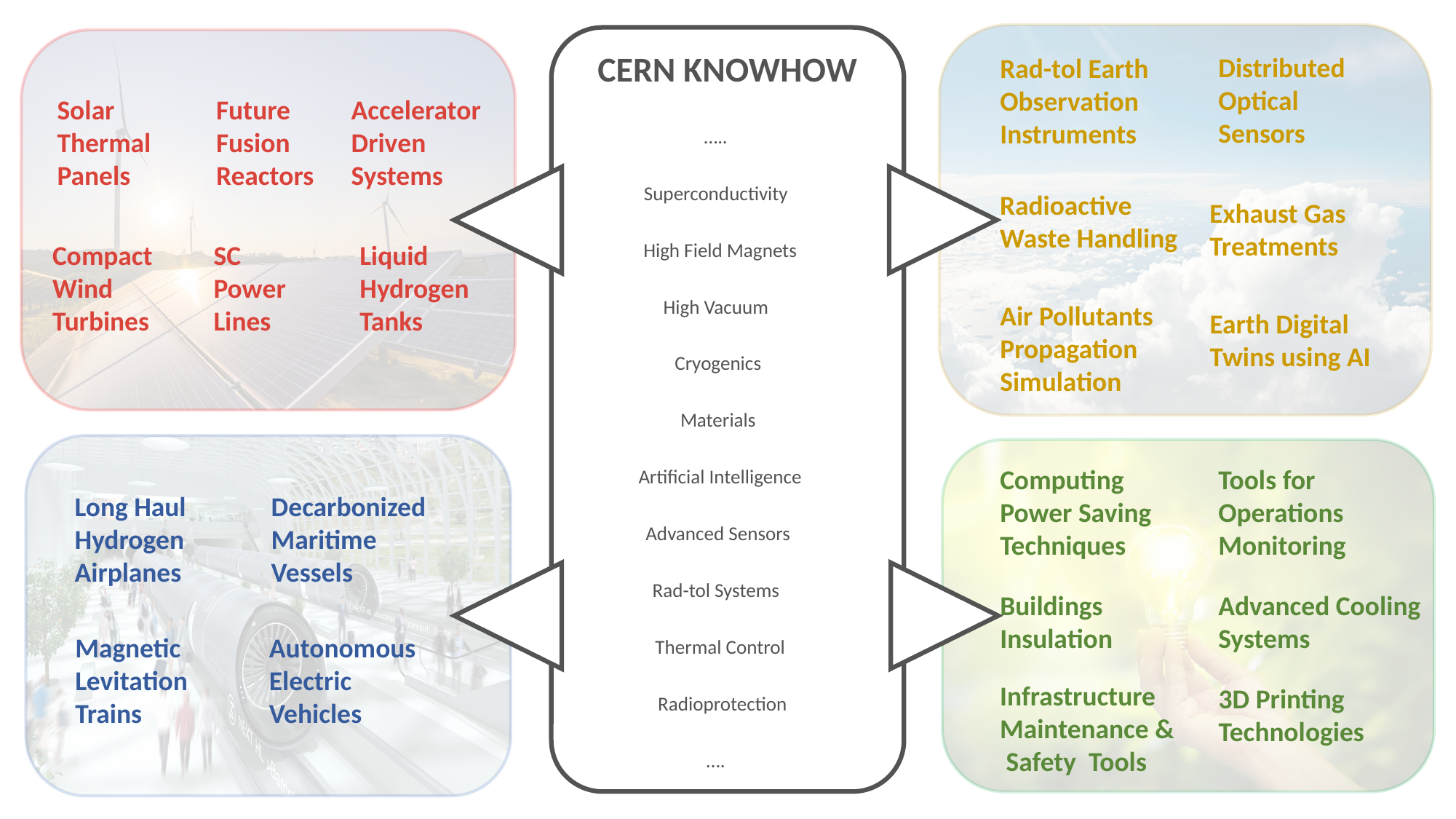

Distributed Optical
Sensors
Rad-tol Earth Observation Instruments
   CERN KNOWHOW

…..

Superconductivity

  High Field Magnets

 High Vacuum

 Cryogenics

  Materials

  Artificial Intelligence

 Advanced Sensors

Rad-tol Systems

  Thermal Control

   Radioprotection

….
Solar Thermal Panels
Future Fusion Reactors
Accelerator Driven Systems

Radioactive Waste Handling
Exhaust Gas Treatments
Compact Wind Turbines
SC
Power
Lines
Liquid
Hydrogen
Tanks
Air Pollutants Propagation Simulation
Earth Digital Twins using AI

Computing Power Saving Techniques
Tools for
Operations Monitoring
Long Haul  Hydrogen Airplanes
Decarbonized Maritime Vessels

Buildings Insulation
Advanced Cooling Systems
Magnetic Levitation Trains
Autonomous Electric Vehicles
Infrastructure Maintenance &
 Safety  Tools
3D Printing Technologies